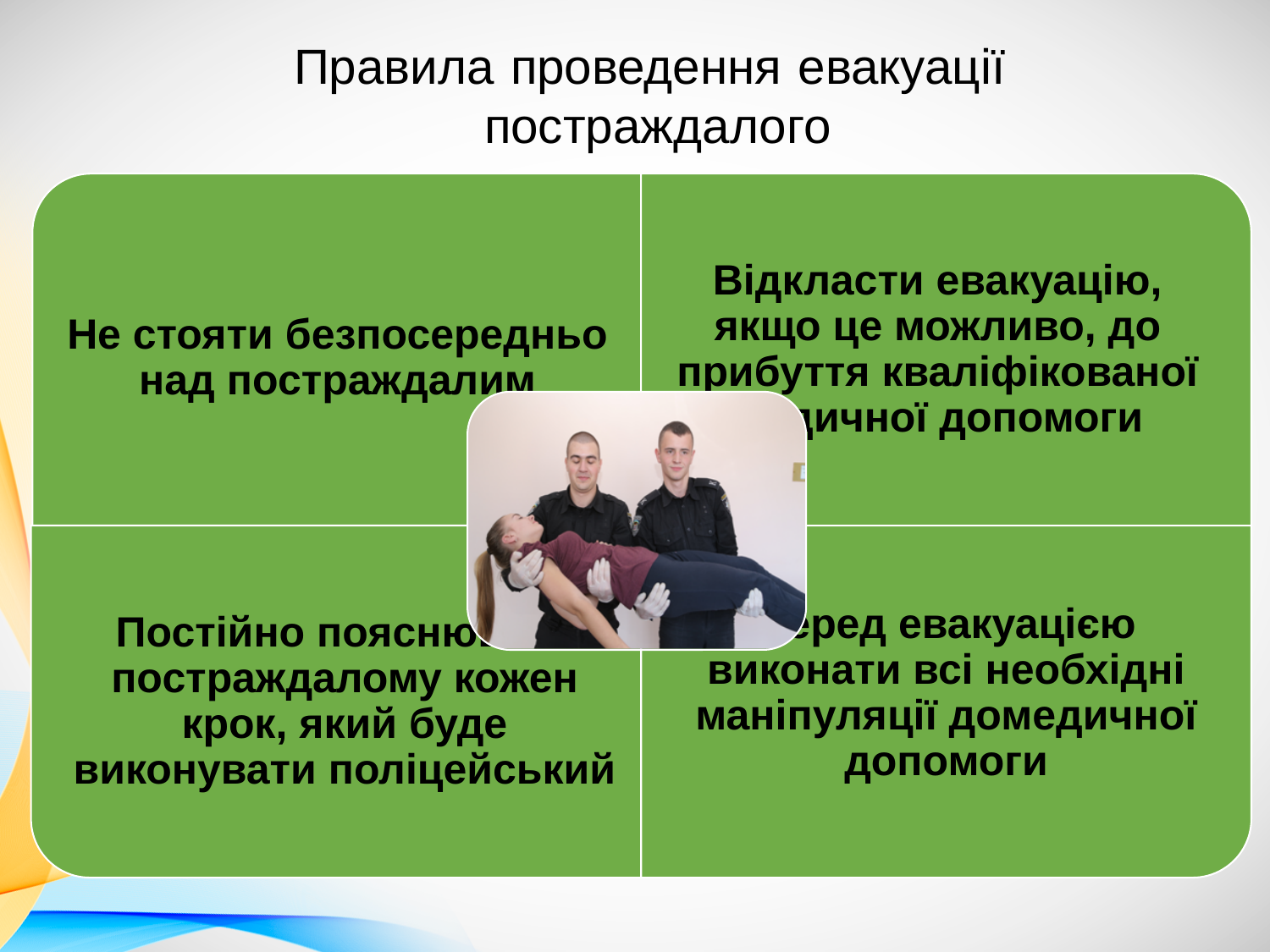

Правила проведення евакуації
постраждалого
Не стояти безпосередньо над постраждалим
Відкласти евакуацію, якщо це можливо, до прибуття кваліфікованої медичної допомоги
Постійно пояснювати постраждалому кожен крок, який буде виконувати поліцейський
Перед евакуацією виконати всі необхідні маніпуляції домедичної допомоги